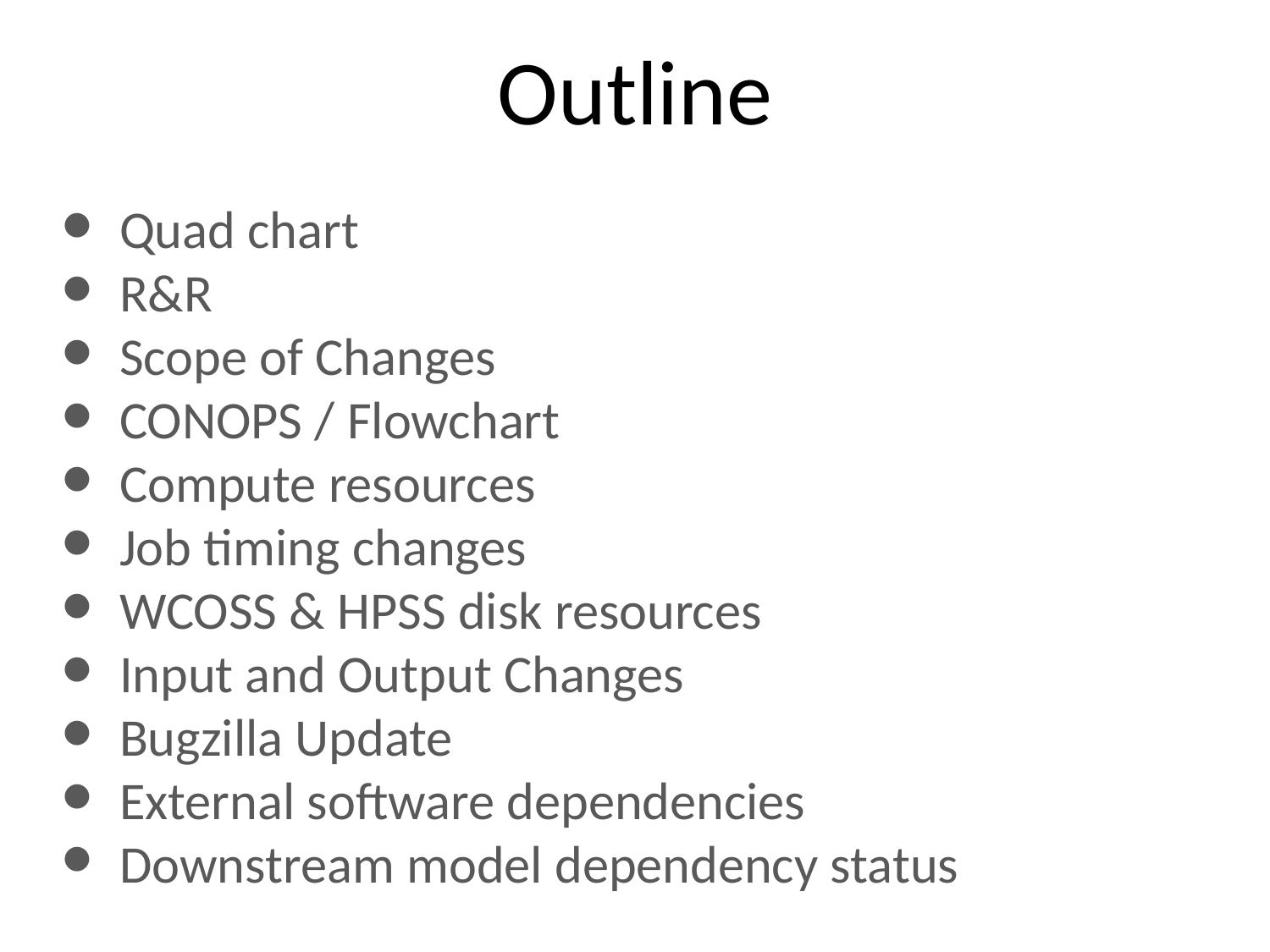

# Outline
Quad chart
R&R
Scope of Changes
CONOPS / Flowchart
Compute resources
Job timing changes
WCOSS & HPSS disk resources
Input and Output Changes
Bugzilla Update
External software dependencies
Downstream model dependency status